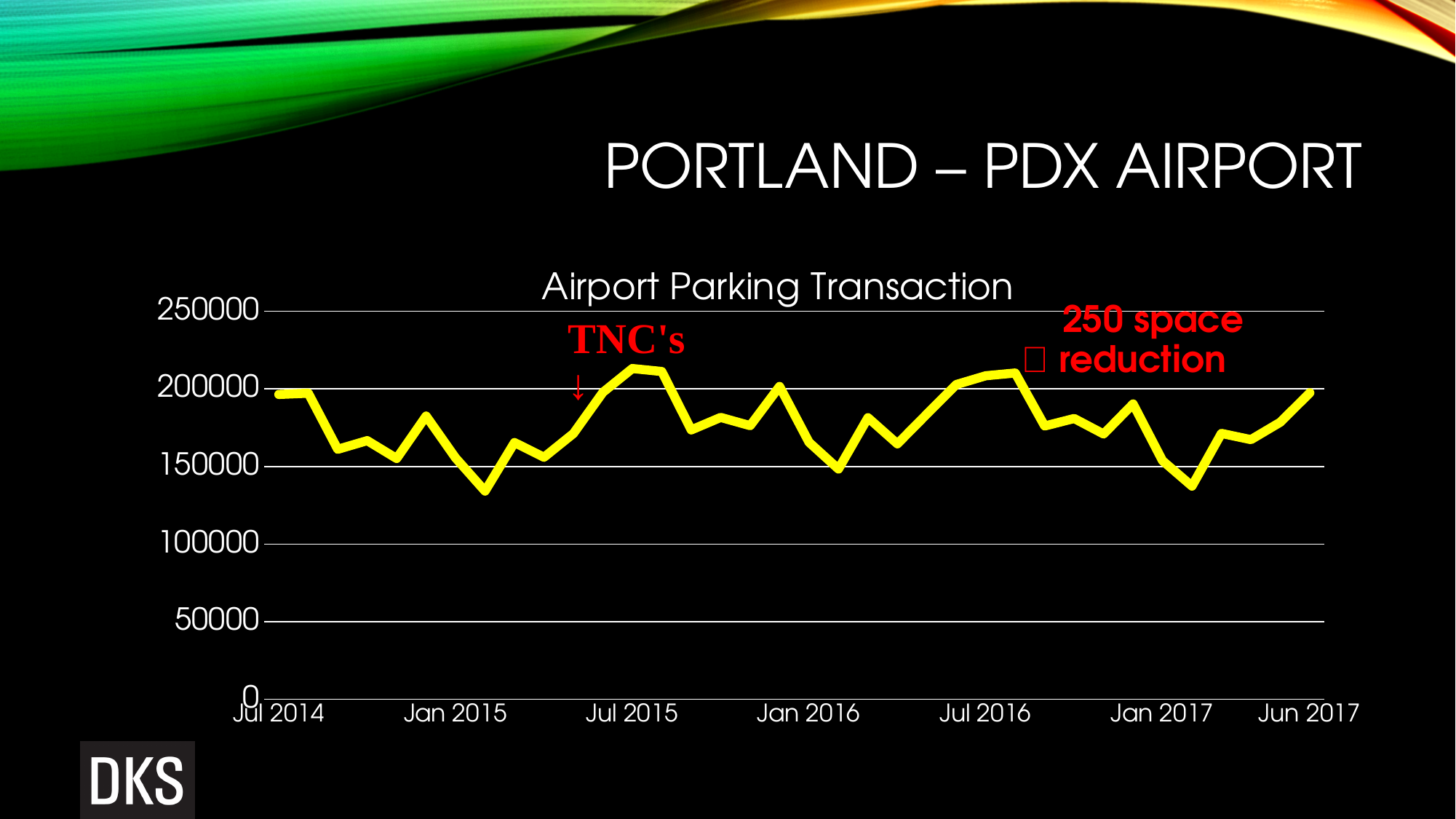

# Portland – PDX Airport

### Chart: Airport Parking Transaction

| Category |  |
|---|---|
| Jul 2014 | 196413.0 |
|  | 197194.0 |
|  | 161069.0 |
|  | 166658.0 |
|  | 155133.0 |
|  | 182503.0 |
| Jan 2015 | 155520.0 |
|  | 134139.0 |
|  | 165408.0 |
|  | 155936.0 |
|  | 171239.0 |
|  | 197768.0 |
| Jul 2015 | 213091.0 |
|  | 211177.0 |
|  | 173554.0 |
|  | 181606.0 |
|  | 176295.0 |
|  | 201578.0 |
| Jan 2016 | 165575.0 |
|  | 148353.0 |
|  | 181417.0 |
|  | 164599.0 |
|  | 183781.0 |
|  | 202796.0 |
| Jul 2016 | 208451.0 |
|  | 210210.0 |
|  | 176086.0 |
|  | 180920.0 |
|  | 170917.0 |
|  | 190306.0 |
| Jan 2017 | 153740.0 |
|  | 137362.0 |
|  | 171327.0 |
|  | 167294.0 |
|  | 178531.0 |
| Jun 2017 | 197446.0 |